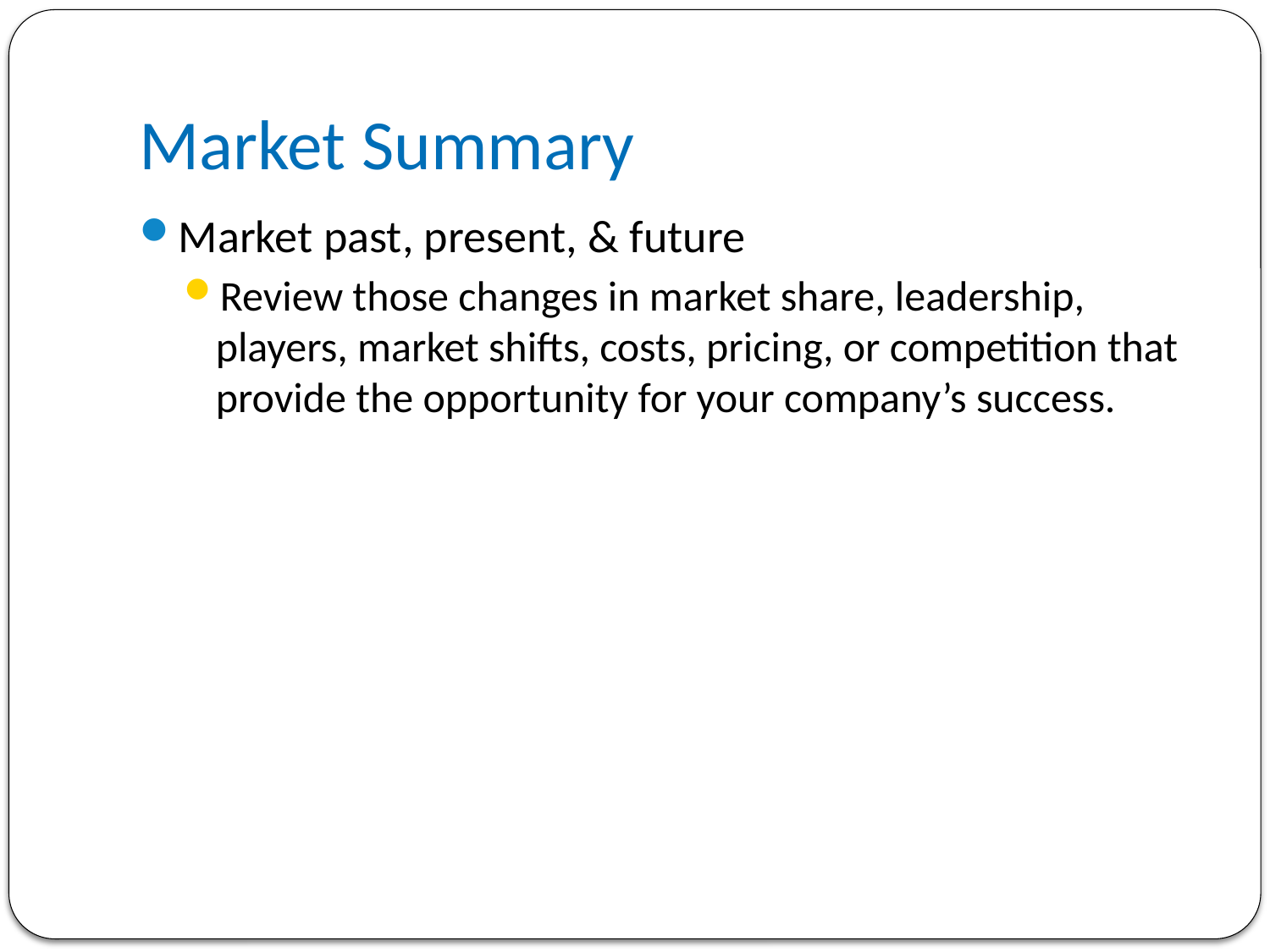

# Market Summary
Market past, present, & future
Review those changes in market share, leadership, players, market shifts, costs, pricing, or competition that provide the opportunity for your company’s success.